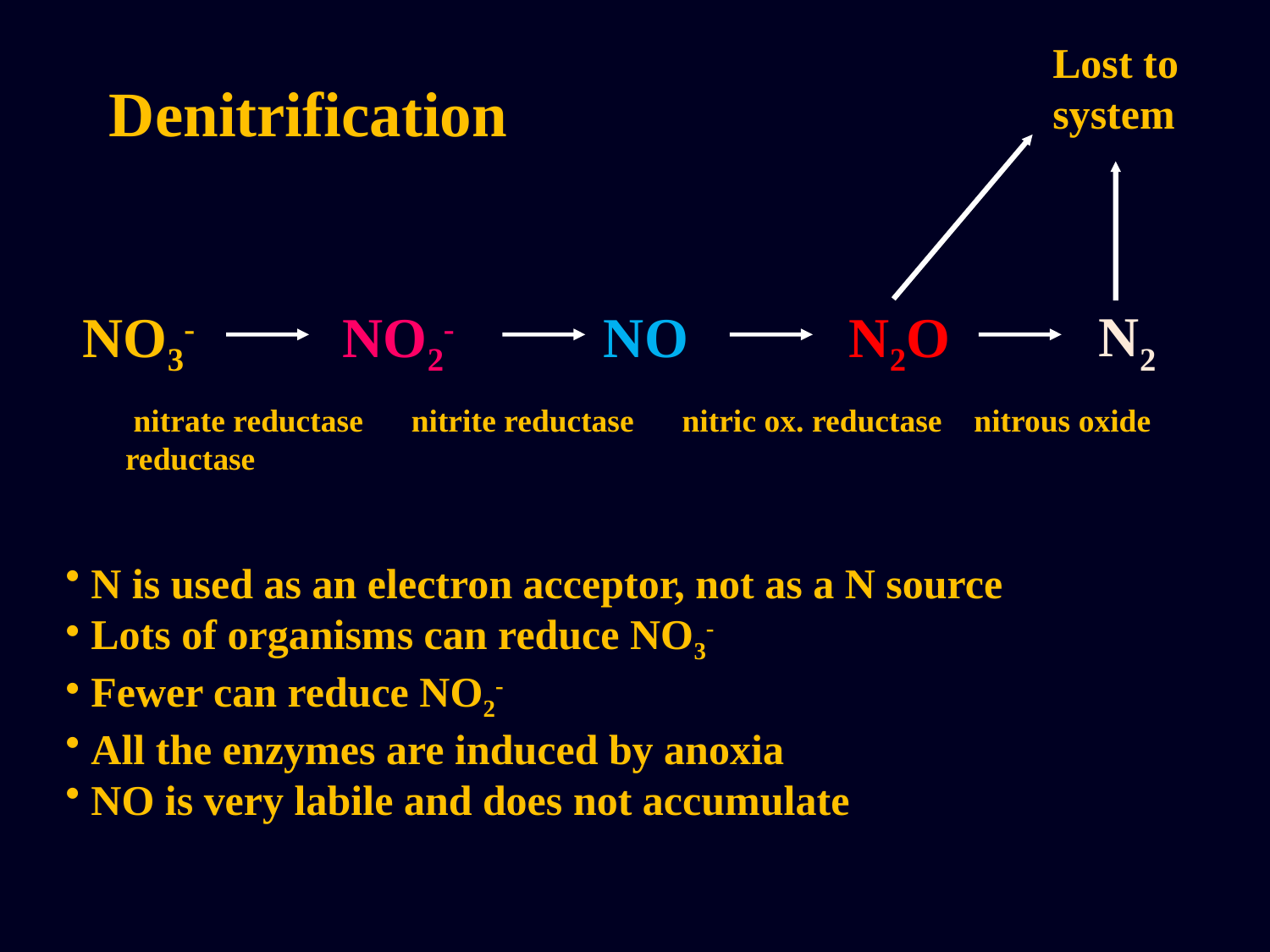

Lost to
system
  Denitrification

N2
NO3-
NO2-
NO
N2O

 nitrate reductase      nitrite reductase      nitric ox. reductase    nitrous oxide reductase

 N is used as an electron acceptor, not as a N source
 Lots of organisms can reduce NO3-
 Fewer can reduce NO2-
 All the enzymes are induced by anoxia
 NO is very labile and does not accumulate